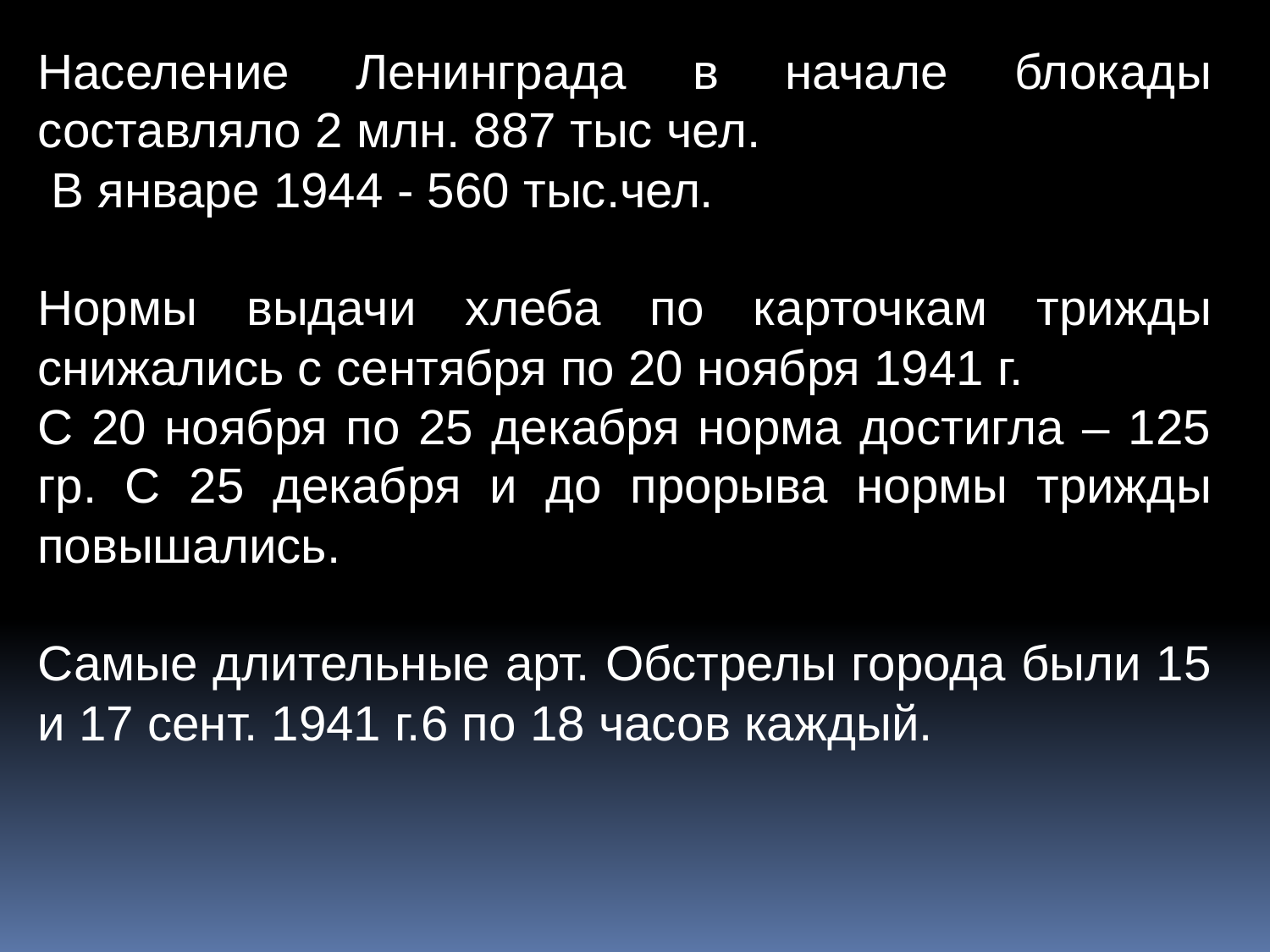

Население Ленинграда в начале блокады составляло 2 млн. 887 тыс чел.
 В январе 1944 - 560 тыс.чел.

Нормы выдачи хлеба по карточкам трижды снижались с сентября по 20 ноября 1941 г.
С 20 ноября по 25 декабря норма достигла – 125 гр. С 25 декабря и до прорыва нормы трижды повышались.

Самые длительные арт. Обстрелы города были 15 и 17 сент. 1941 г.6 по 18 часов каждый.